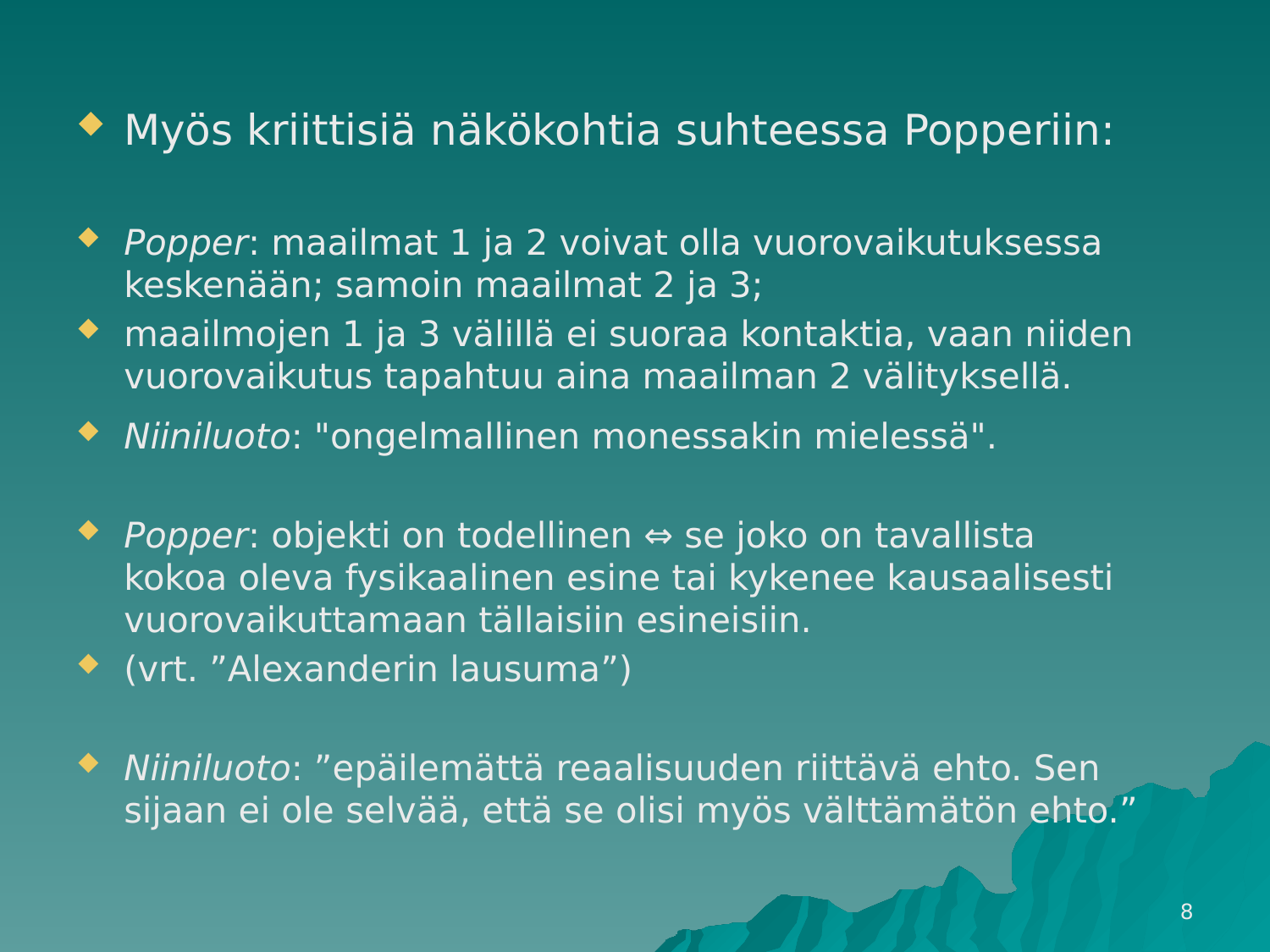

Myös kriittisiä näkökohtia suhteessa Popperiin:

Popper: maailmat 1 ja 2 voivat olla vuorovaikutuksessa keskenään; samoin maailmat 2 ja 3;
maailmojen 1 ja 3 välillä ei suoraa kontaktia, vaan niiden vuorovaikutus tapahtuu aina maailman 2 välityksellä.
Niiniluoto: "ongelmallinen monessakin mielessä".

Popper: objekti on todellinen ⇔ se joko on tavallista
kokoa oleva fysikaalinen esine tai kykenee kausaalisesti vuorovaikuttamaan tällaisiin esineisiin.
(vrt. ”Alexanderin lausuma”)

Niiniluoto: ”epäilemättä reaalisuuden riittävä ehto. Sen sijaan ei ole selvää, että se olisi myös välttämätön ehto.”
8